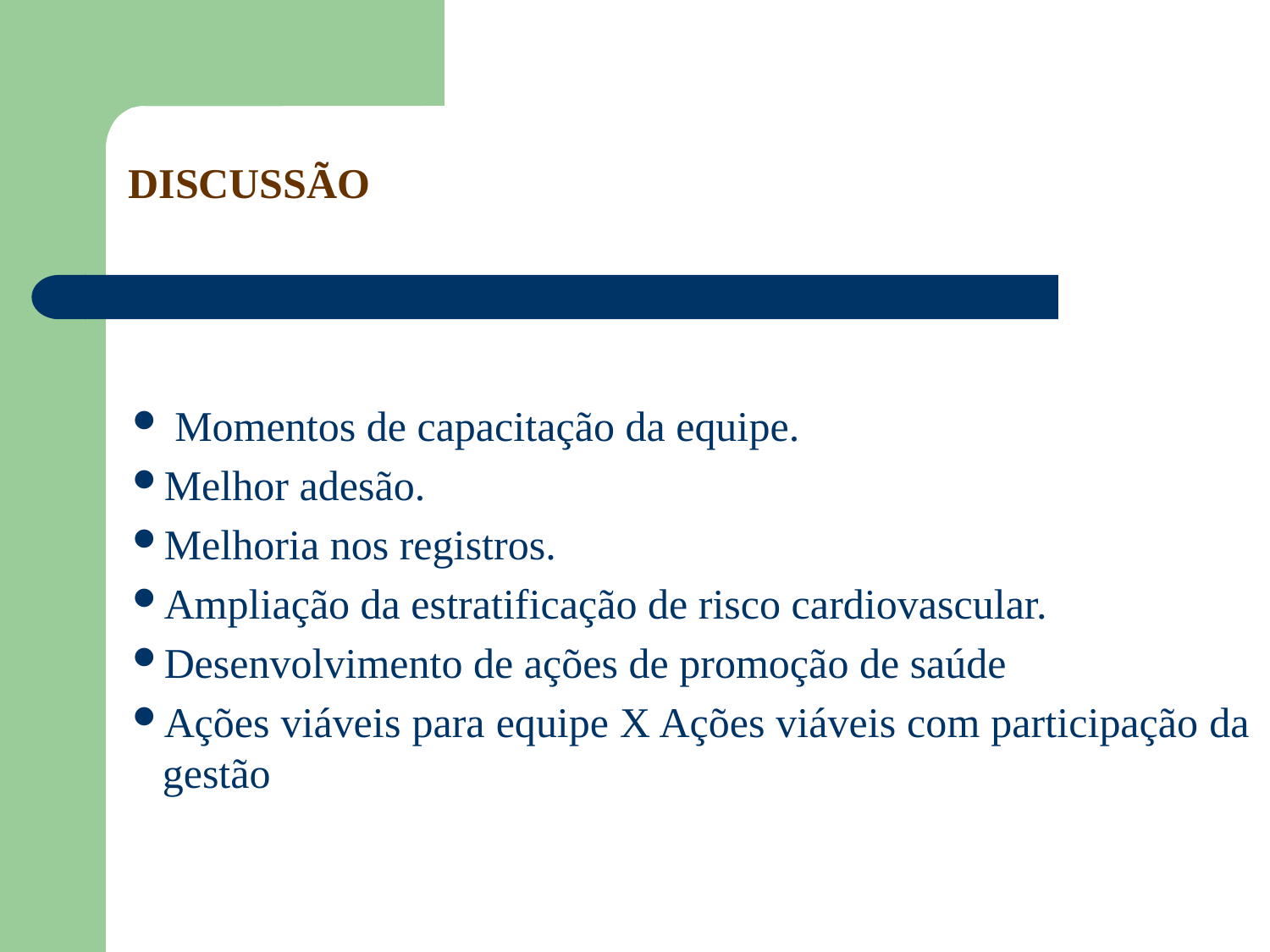

DISCUSSÃO

 Momentos de capacitação da equipe.
Melhor adesão.
Melhoria nos registros.
Ampliação da estratificação de risco cardiovascular.
Desenvolvimento de ações de promoção de saúde
Ações viáveis para equipe X Ações viáveis com participação da gestão